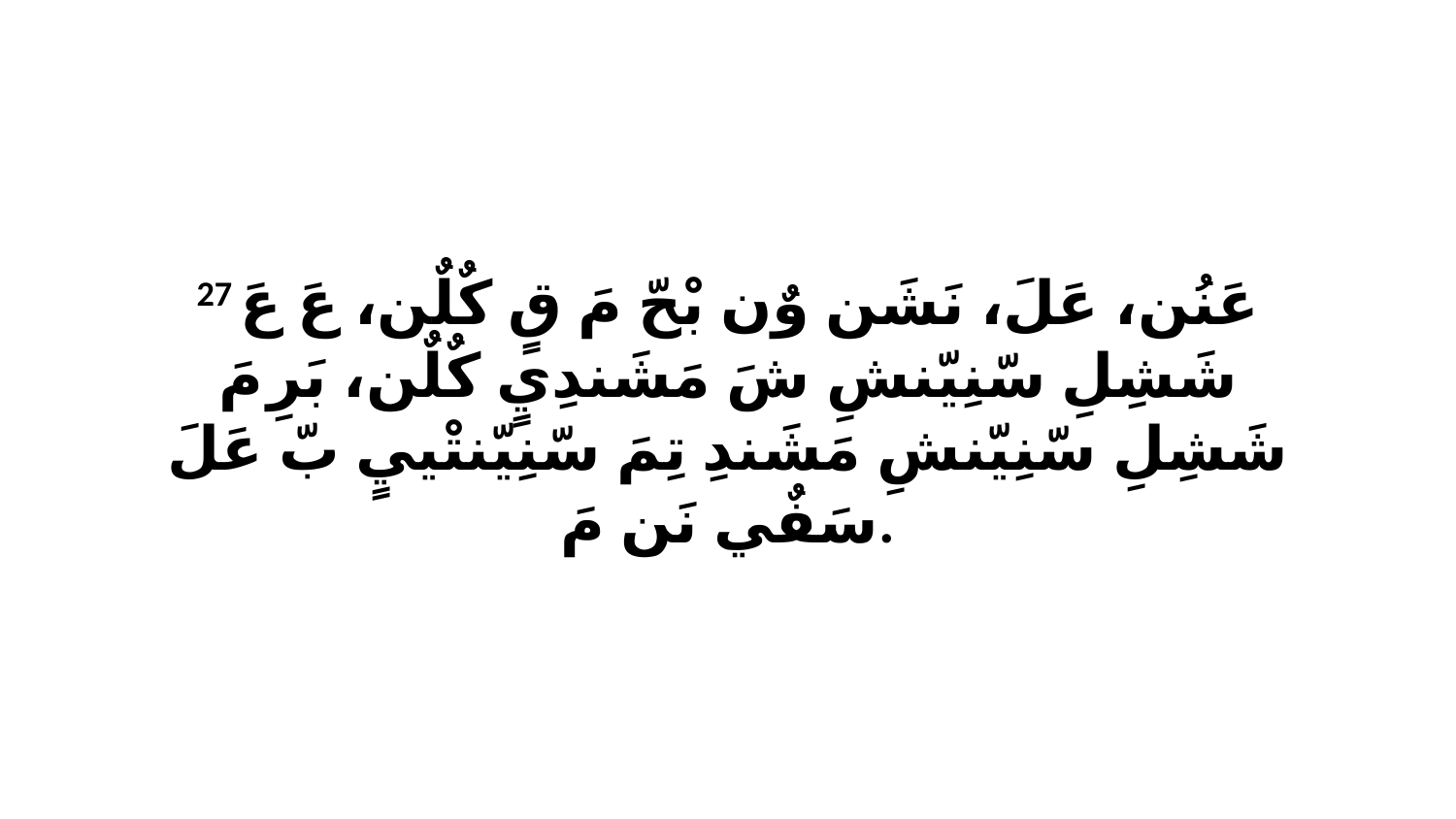

27 عَنُن، عَلَ، نَشَن وٌن بْحّ مَ قٍ كٌلٌن، عَ عَ شَشِلِ سّنِيّنشِ شَ مَشَندِيٍ كٌلٌن، بَرِ مَ شَشِلِ سّنِيّنشِ مَشَندِ تِمَ سّنِيّنتْييٍ بّ عَلَ سَفٌي نَن مَ.